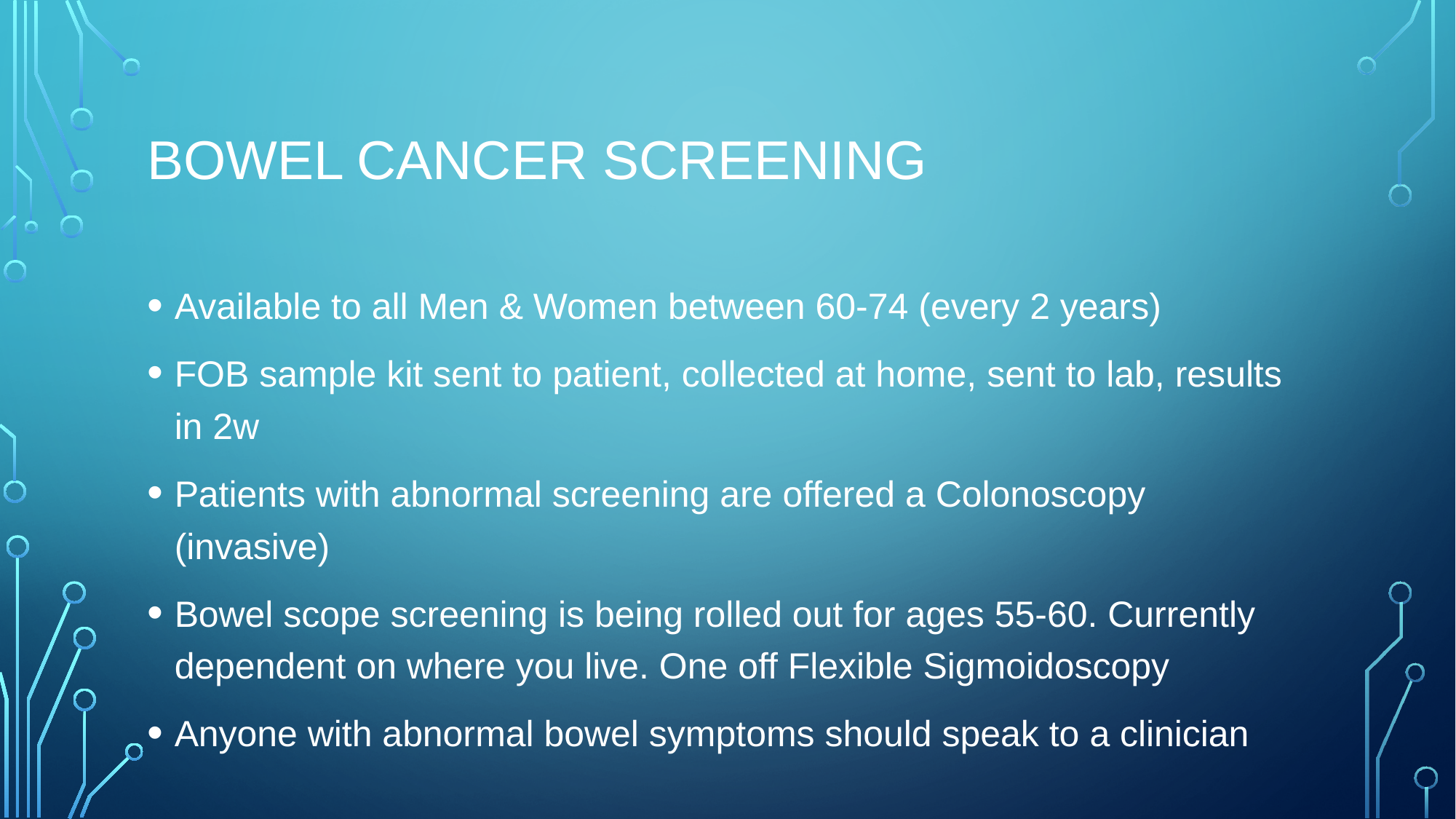

# Bowel cancer screening
Available to all Men & Women between 60-74 (every 2 years)
FOB sample kit sent to patient, collected at home, sent to lab, results in 2w
Patients with abnormal screening are offered a Colonoscopy (invasive)
Bowel scope screening is being rolled out for ages 55-60. Currently dependent on where you live. One off Flexible Sigmoidoscopy
Anyone with abnormal bowel symptoms should speak to a clinician